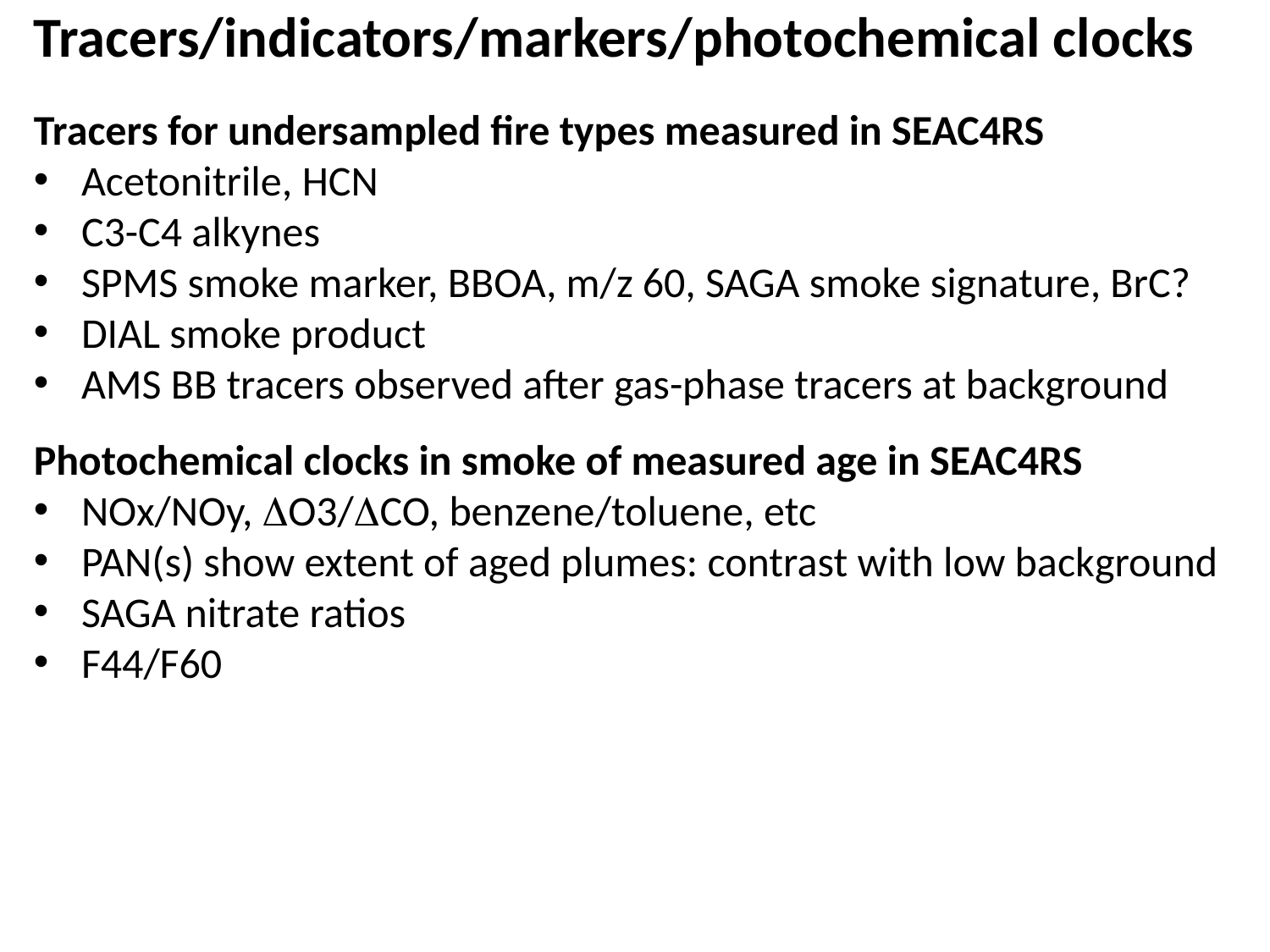

Tracers/indicators/markers/photochemical clocks

Tracers for undersampled fire types measured in SEAC4RS
Acetonitrile, HCN
C3-C4 alkynes
SPMS smoke marker, BBOA, m/z 60, SAGA smoke signature, BrC?
DIAL smoke product
AMS BB tracers observed after gas-phase tracers at background

Photochemical clocks in smoke of measured age in SEAC4RS
NOx/NOy, ΔO3/ΔCO, benzene/toluene, etc
PAN(s) show extent of aged plumes: contrast with low background
SAGA nitrate ratios
F44/F60